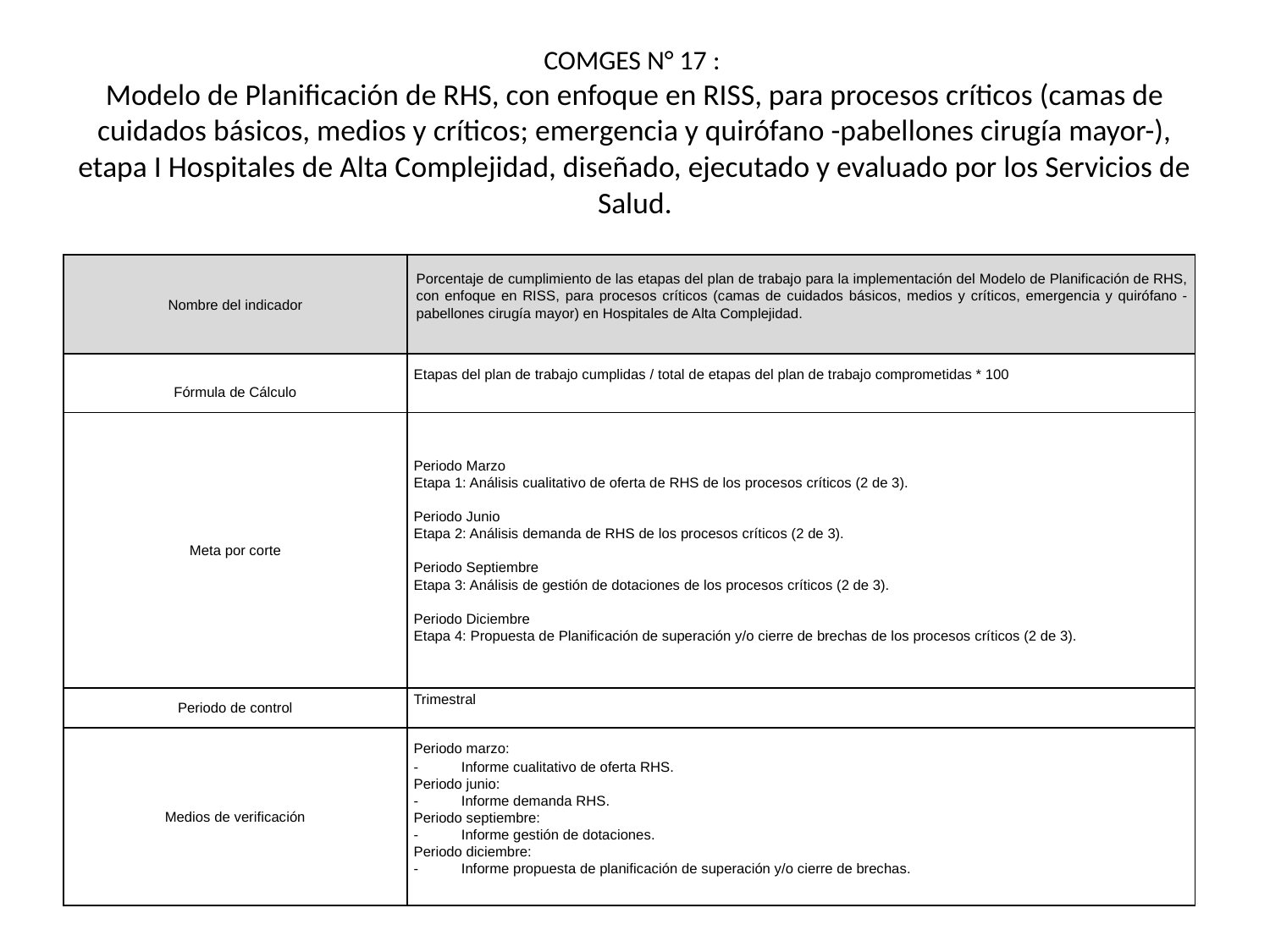

# COMGES N° 17 : Modelo de Planificación de RHS, con enfoque en RISS, para procesos críticos (camas de cuidados básicos, medios y críticos; emergencia y quirófano -pabellones cirugía mayor-), etapa I Hospitales de Alta Complejidad, diseñado, ejecutado y evaluado por los Servicios de Salud.
| Nombre del indicador | Porcentaje de cumplimiento de las etapas del plan de trabajo para la implementación del Modelo de Planificación de RHS, con enfoque en RISS, para procesos críticos (camas de cuidados básicos, medios y críticos, emergencia y quirófano -pabellones cirugía mayor) en Hospitales de Alta Complejidad. |
| --- | --- |
| Fórmula de Cálculo | Etapas del plan de trabajo cumplidas / total de etapas del plan de trabajo comprometidas \* 100 |
| Meta por corte | Periodo Marzo Etapa 1: Análisis cualitativo de oferta de RHS de los procesos críticos (2 de 3).   Periodo Junio Etapa 2: Análisis demanda de RHS de los procesos críticos (2 de 3).   Periodo Septiembre Etapa 3: Análisis de gestión de dotaciones de los procesos críticos (2 de 3).   Periodo Diciembre Etapa 4: Propuesta de Planificación de superación y/o cierre de brechas de los procesos críticos (2 de 3). |
| Periodo de control | Trimestral |
| Medios de verificación | Periodo marzo: Informe cualitativo de oferta RHS. Periodo junio: Informe demanda RHS. Periodo septiembre: Informe gestión de dotaciones. Periodo diciembre: Informe propuesta de planificación de superación y/o cierre de brechas. |
|  |
| --- |